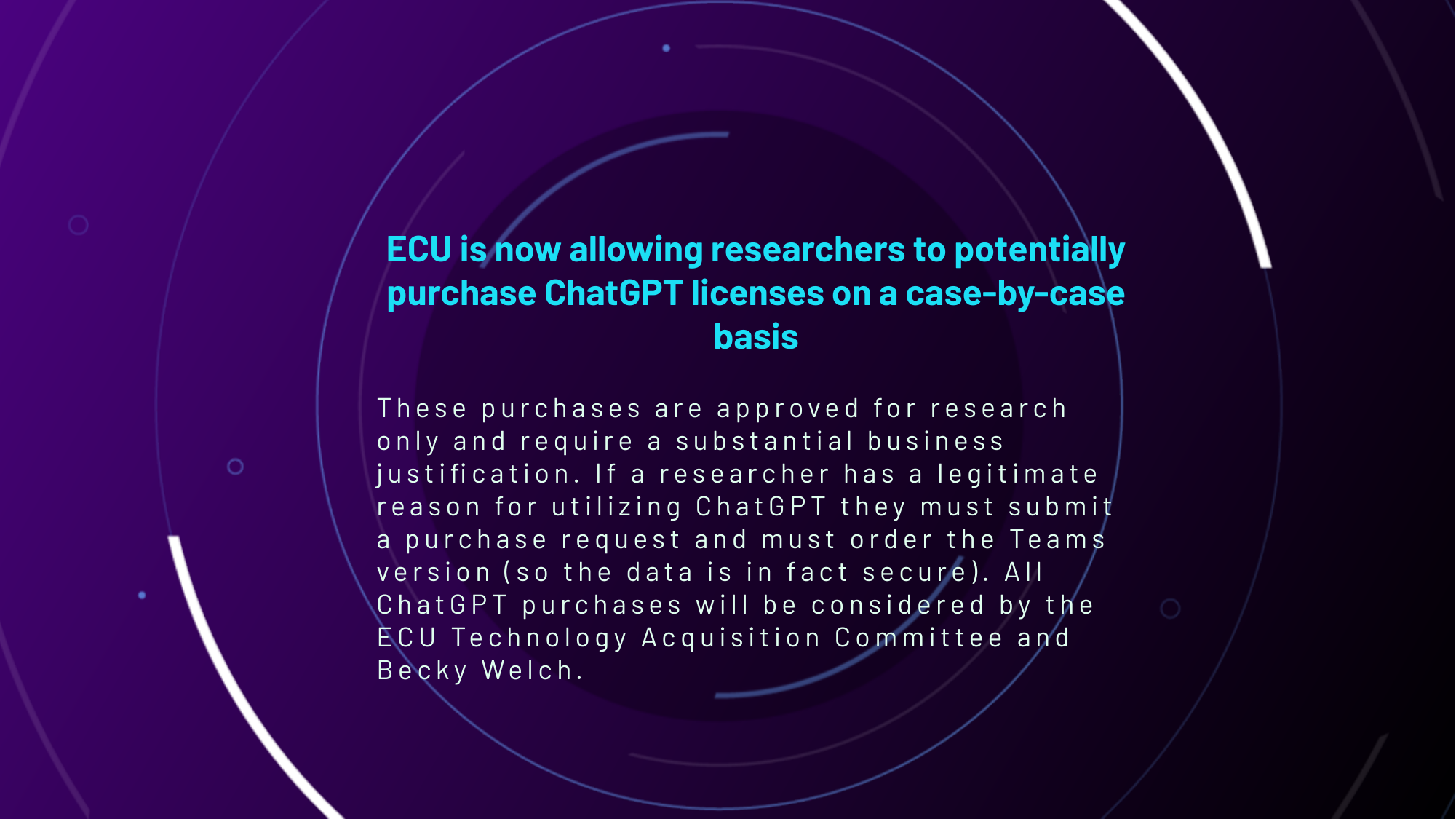

ECU is now allowing researchers to potentially purchase ChatGPT licenses on a case-by-case basis
# These purchases are approved for research only and require a substantial business justification. If a researcher has a legitimate reason for utilizing ChatGPT they must submit a purchase request and must order the Teams version (so the data is in fact secure). All ChatGPT purchases will be considered by the ECU Technology Acquisition Committee and Becky Welch.